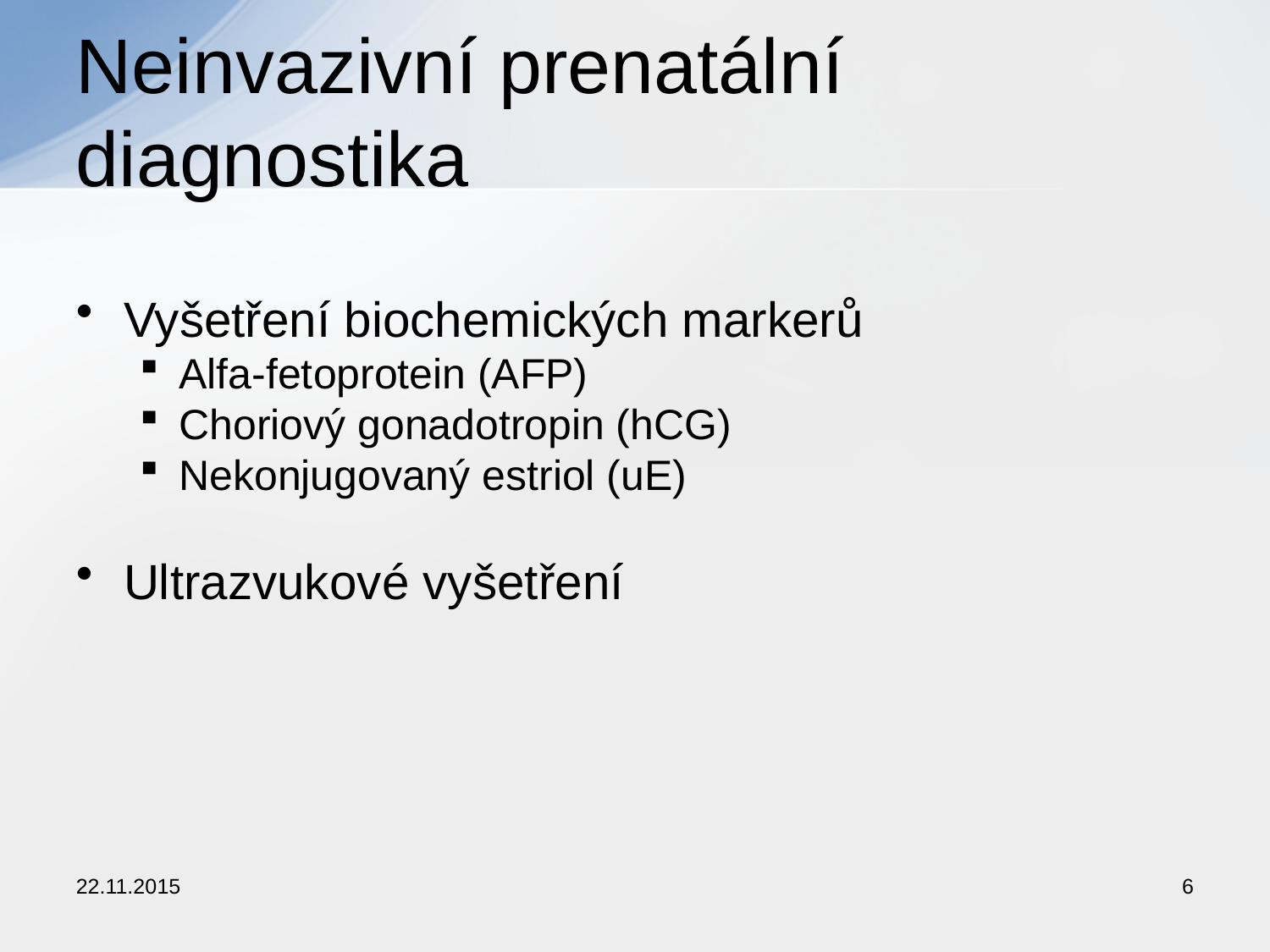

# Neinvazivní prenatální diagnostika

Vyšetření biochemických markerů
Alfa-fetoprotein (AFP)
Choriový gonadotropin (hCG)
Nekonjugovaný estriol (uE)

Ultrazvukové vyšetření
22.11.2015
6